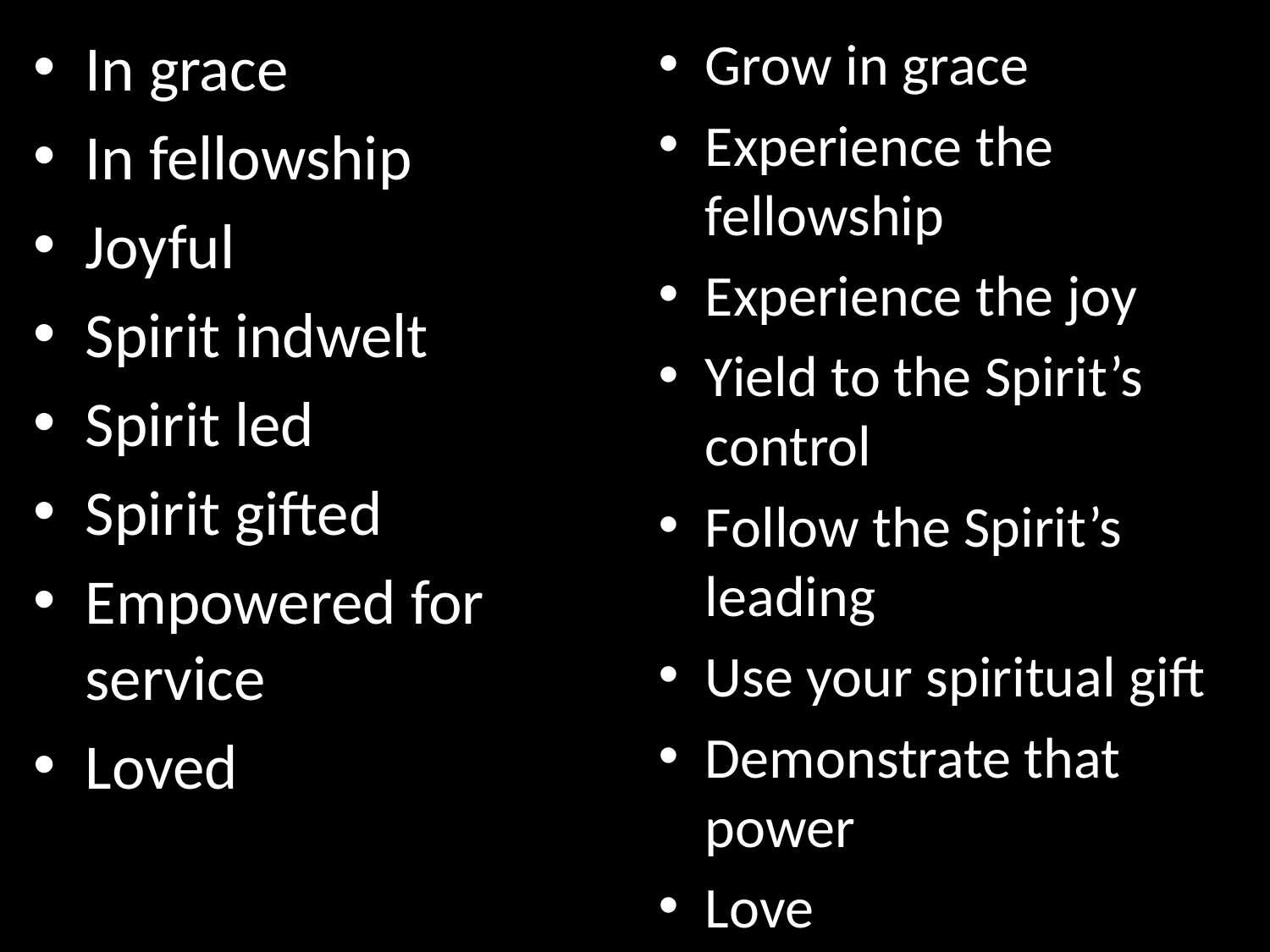

In grace
In fellowship
Joyful
Spirit indwelt
Spirit led
Spirit gifted
Empowered for service
Loved
Grow in grace
Experience the fellowship
Experience the joy
Yield to the Spirit’s control
Follow the Spirit’s leading
Use your spiritual gift
Demonstrate that power
Love